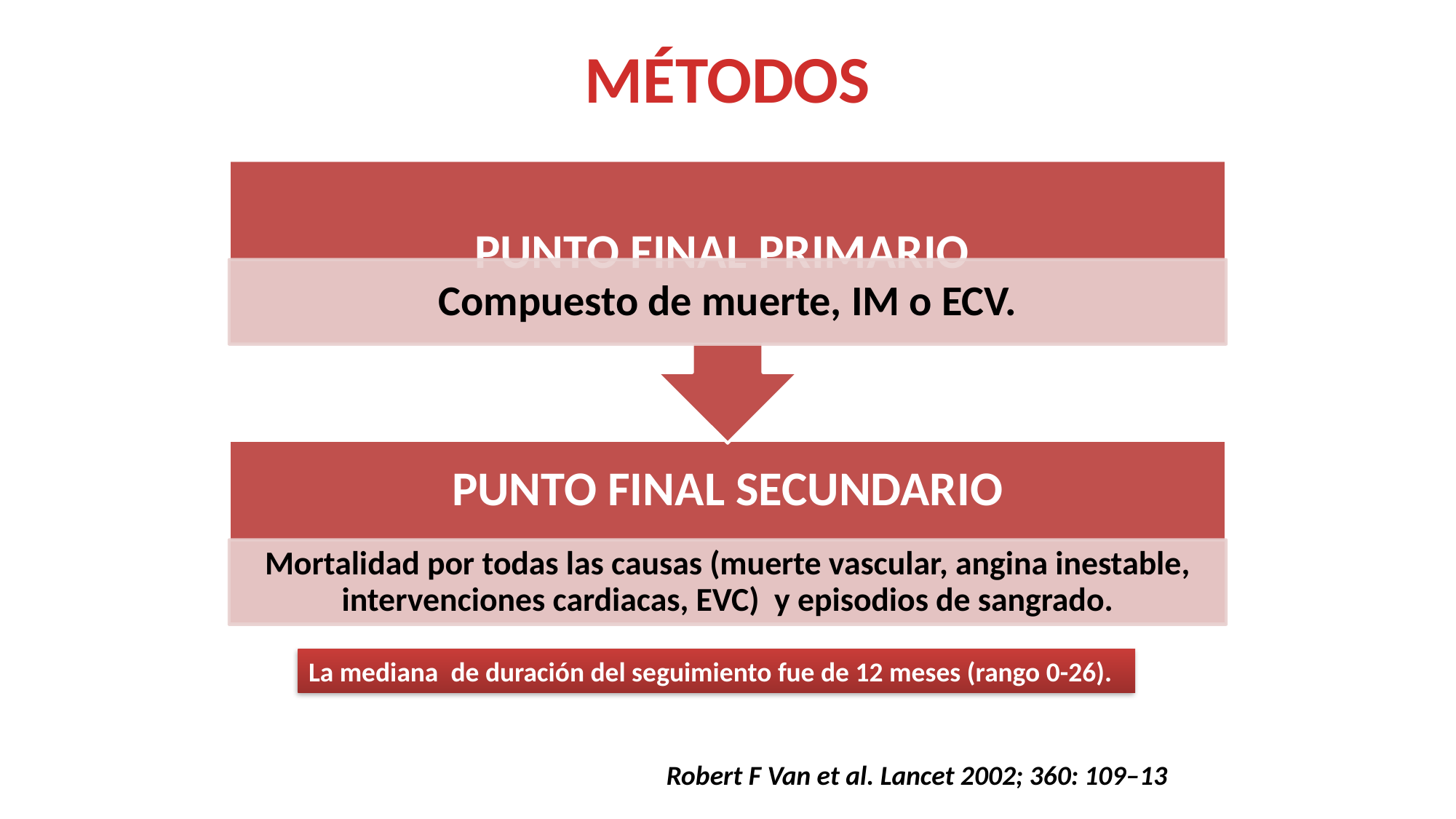

MÉTODOS
PUNTO FINAL SECUNDARIO
Mortalidad por todas las causas (muerte vascular, angina inestable, intervenciones cardiacas, EVC)  y episodios de sangrado.
PUNTO FINAL PRIMARIO
Compuesto de muerte, IM o ECV.
La mediana  de duración del seguimiento fue de 12 meses (rango 0-26).
Robert F Van et al. Lancet 2002; 360: 109–13